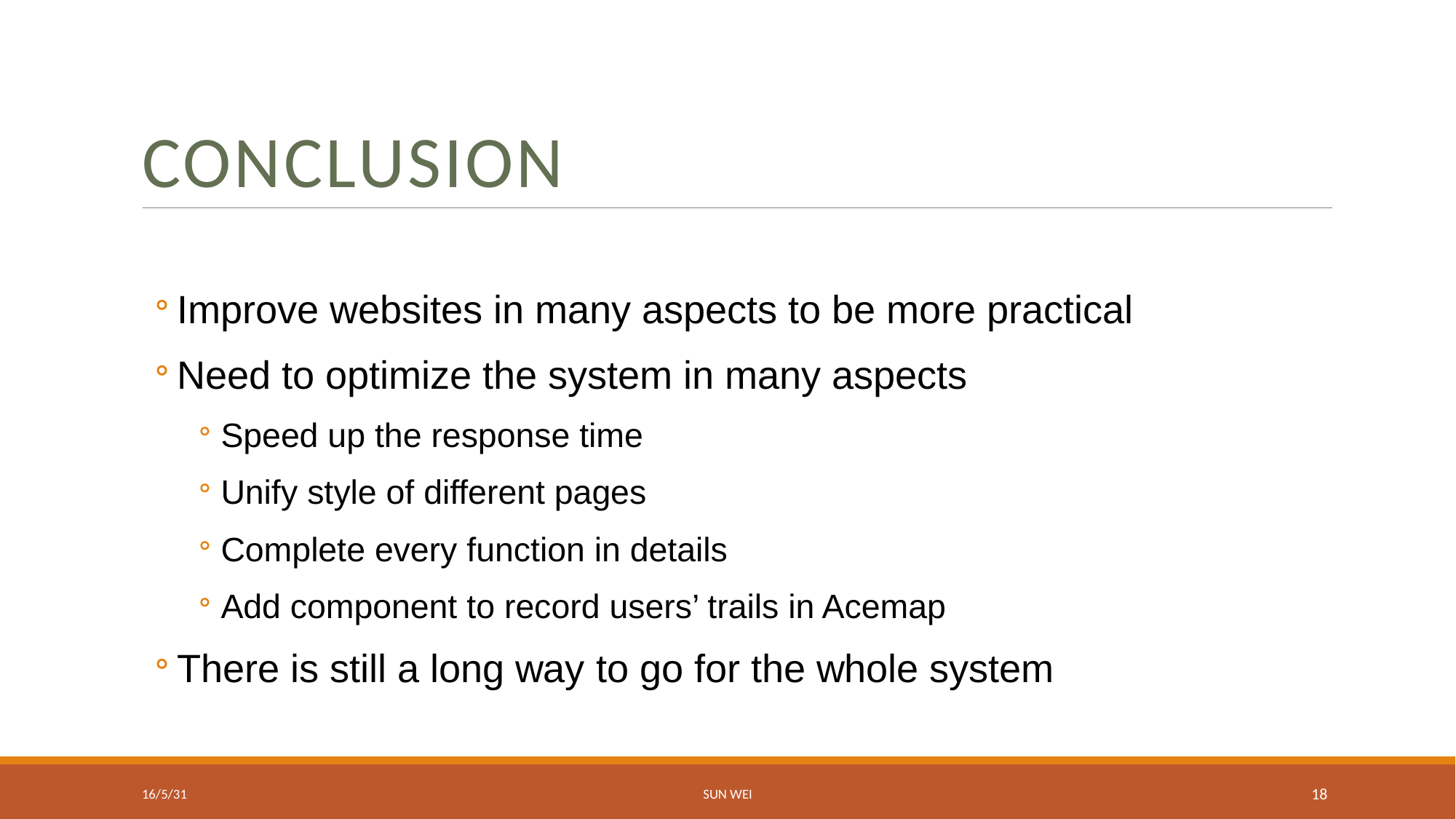

# COnclusion

Improve websites in many aspects to be more practical
Need to optimize the system in many aspects
Speed up the response time
Unify style of different pages
Complete every function in details
Add component to record users’ trails in Acemap
There is still a long way to go for the whole system

16/5/31
Sun Wei
18